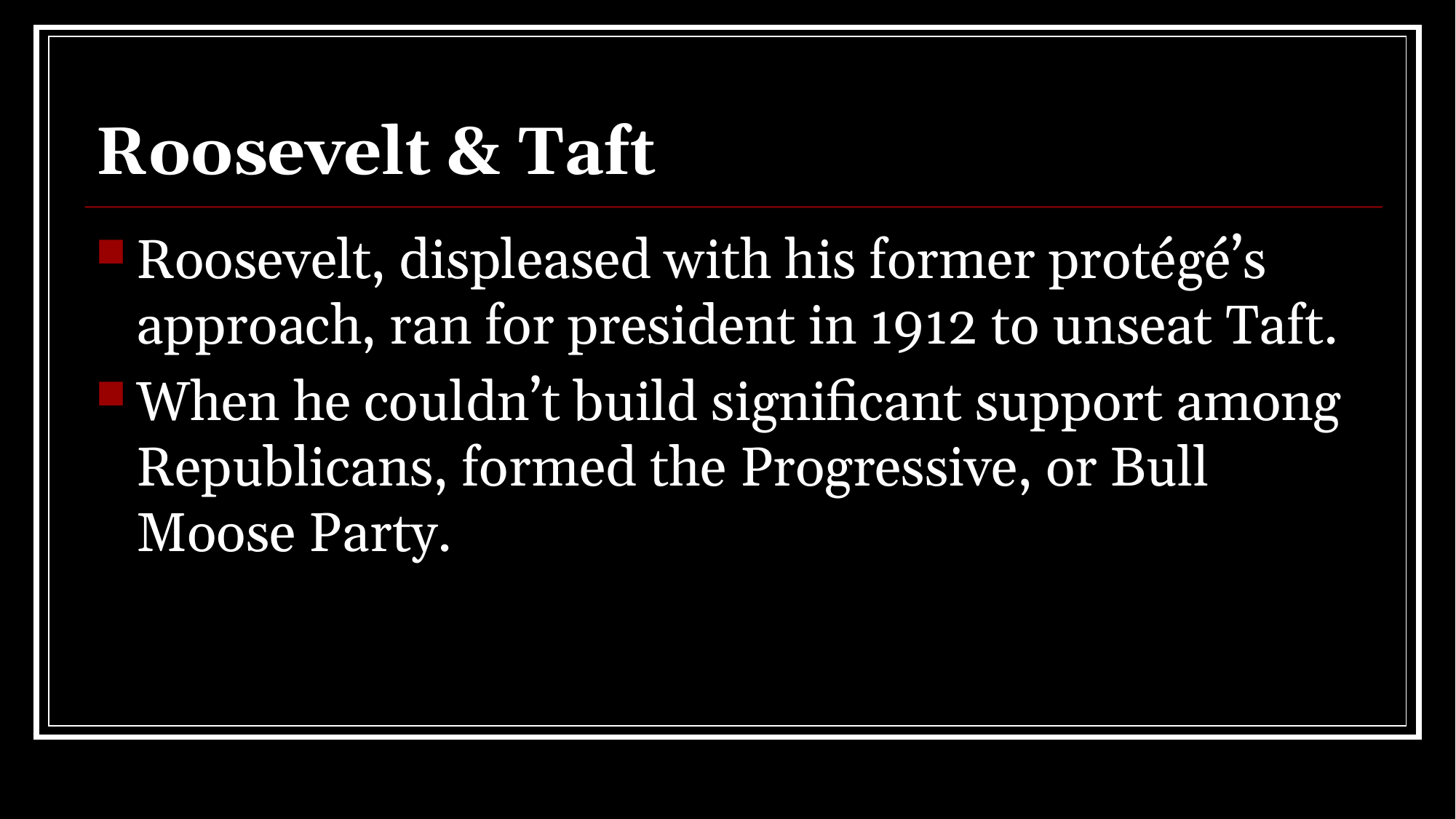

# Roosevelt & Taft
Roosevelt, displeased with his former protégé’s approach, ran for president in 1912 to unseat Taft.
When he couldn’t build significant support among Republicans, formed the Progressive, or Bull Moose Party.